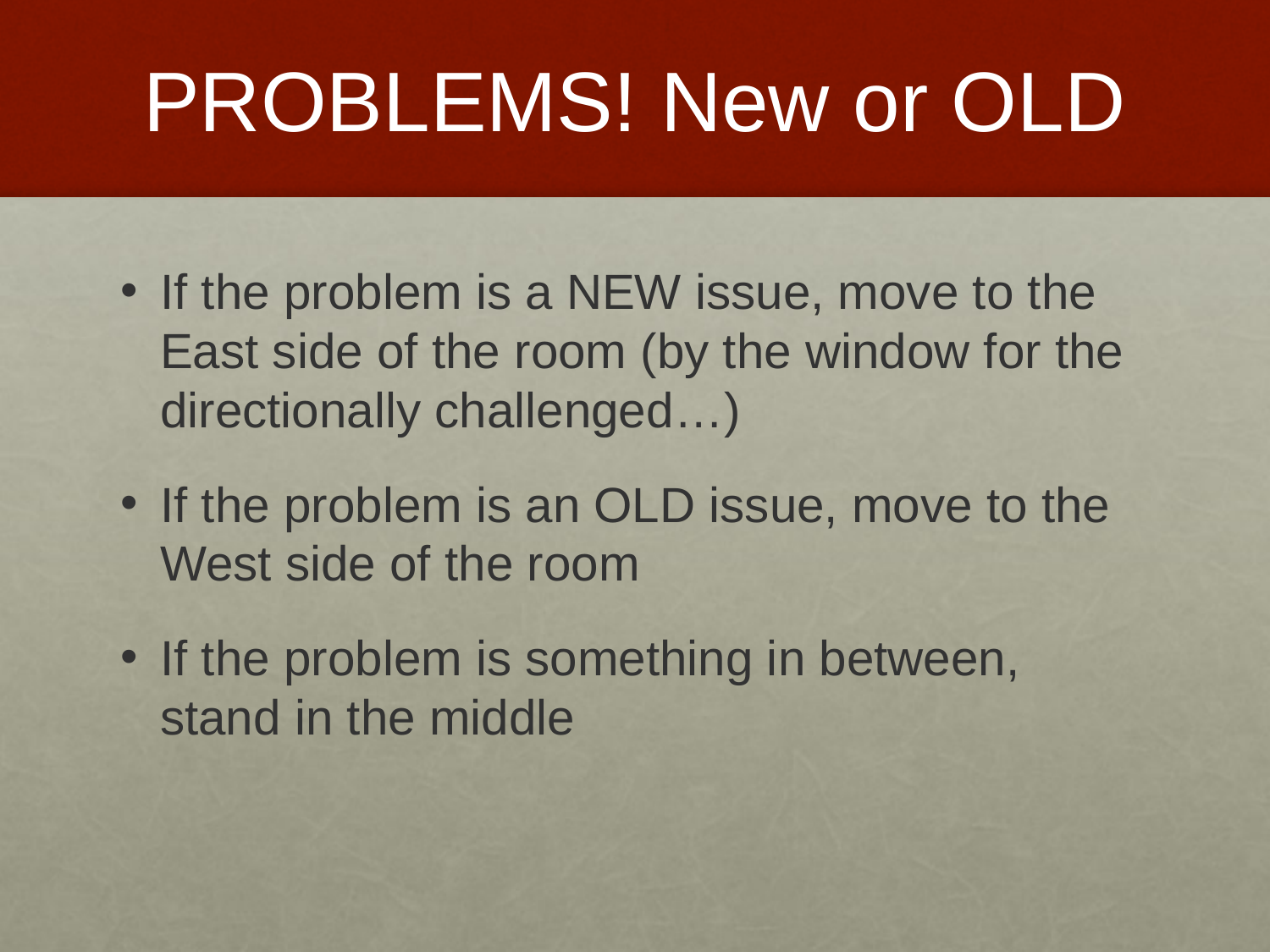

# PROBLEMS! New or OLD
If the problem is a NEW issue, move to the East side of the room (by the window for the directionally challenged…)
If the problem is an OLD issue, move to the West side of the room
If the problem is something in between, stand in the middle